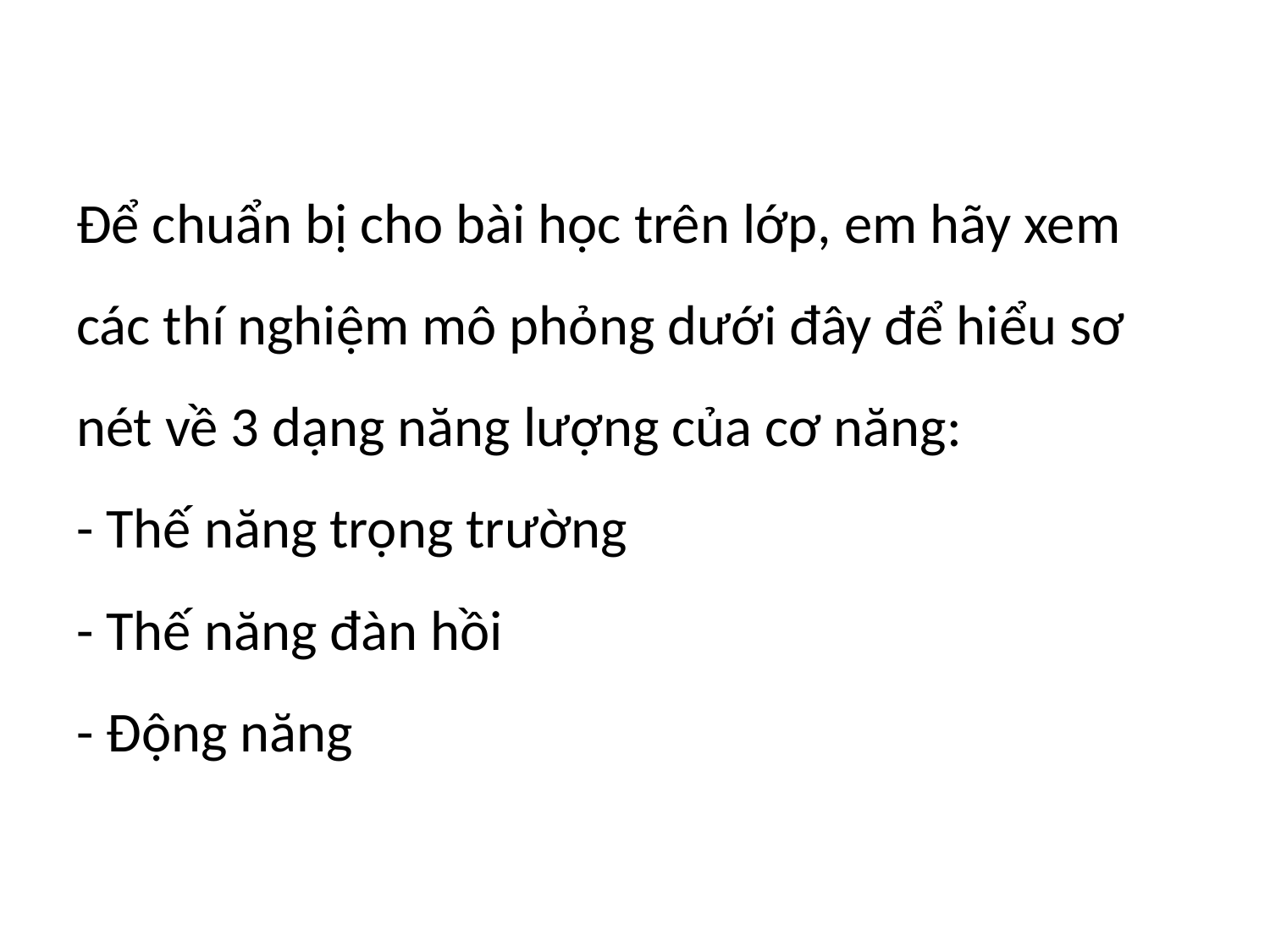

# Để chuẩn bị cho bài học trên lớp, em hãy xem các thí nghiệm mô phỏng dưới đây để hiểu sơ nét về 3 dạng năng lượng của cơ năng: - Thế năng trọng trường - Thế năng đàn hồi - Động năng